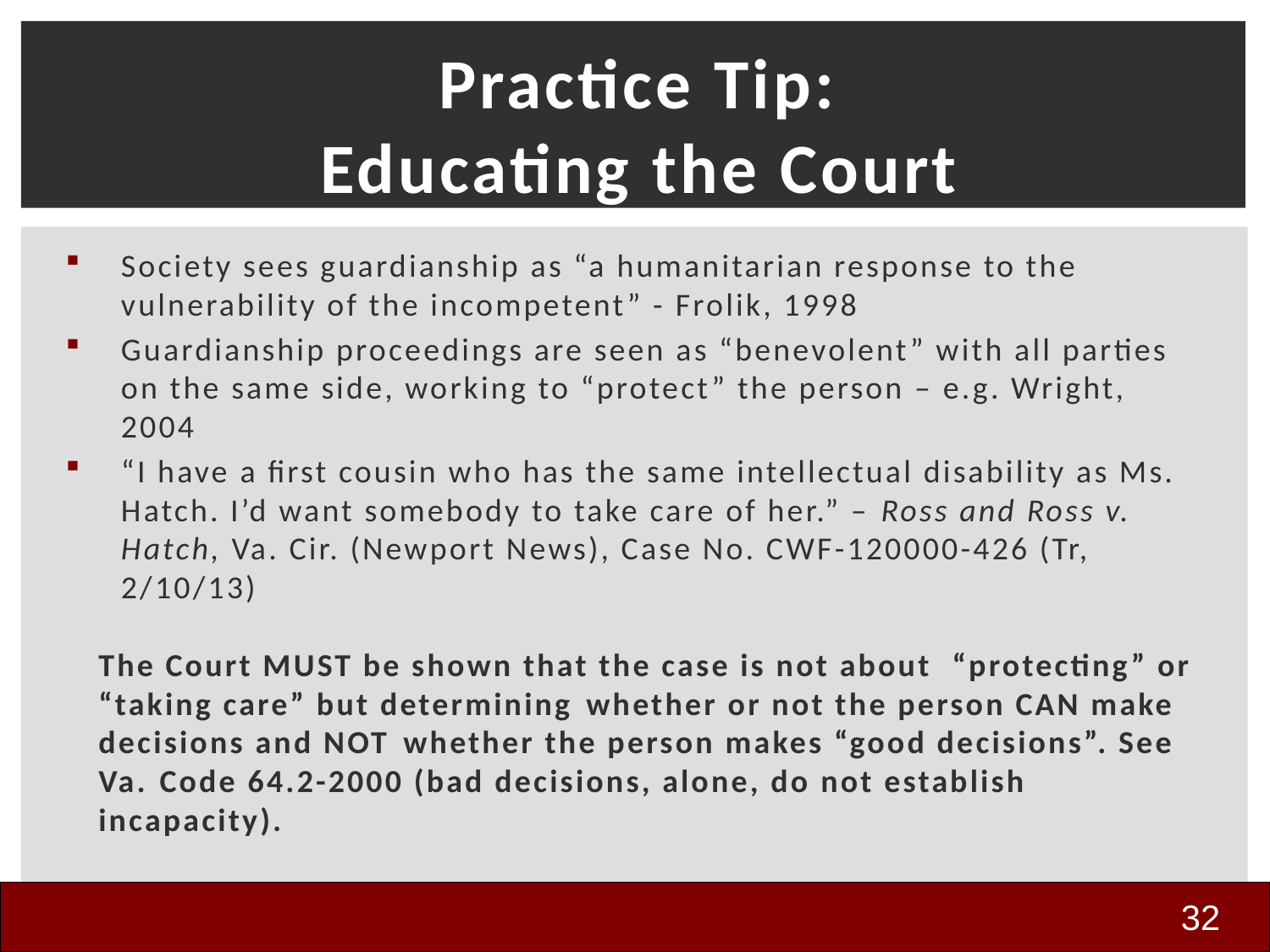

Society sees guardianship as “a humanitarian response to the vulnerability of the incompetent” - Frolik, 1998
Guardianship proceedings are seen as “benevolent” with all parties on the same side, working to “protect” the person – e.g. Wright, 2004
“I have a first cousin who has the same intellectual disability as Ms. Hatch. I’d want somebody to take care of her.” – Ross and Ross v. Hatch, Va. Cir. (Newport News), Case No. CWF-120000-426 (Tr, 2/10/13)

		The Court MUST be shown that the case is not about 	“protecting” or “taking care” but determining 	whether or not the person CAN make decisions and NOT 	whether the person makes “good decisions”. See Va. 	Code 64.2-2000 (bad decisions, alone, do not establish 	incapacity).
# Practice Tip: Educating the Court
32